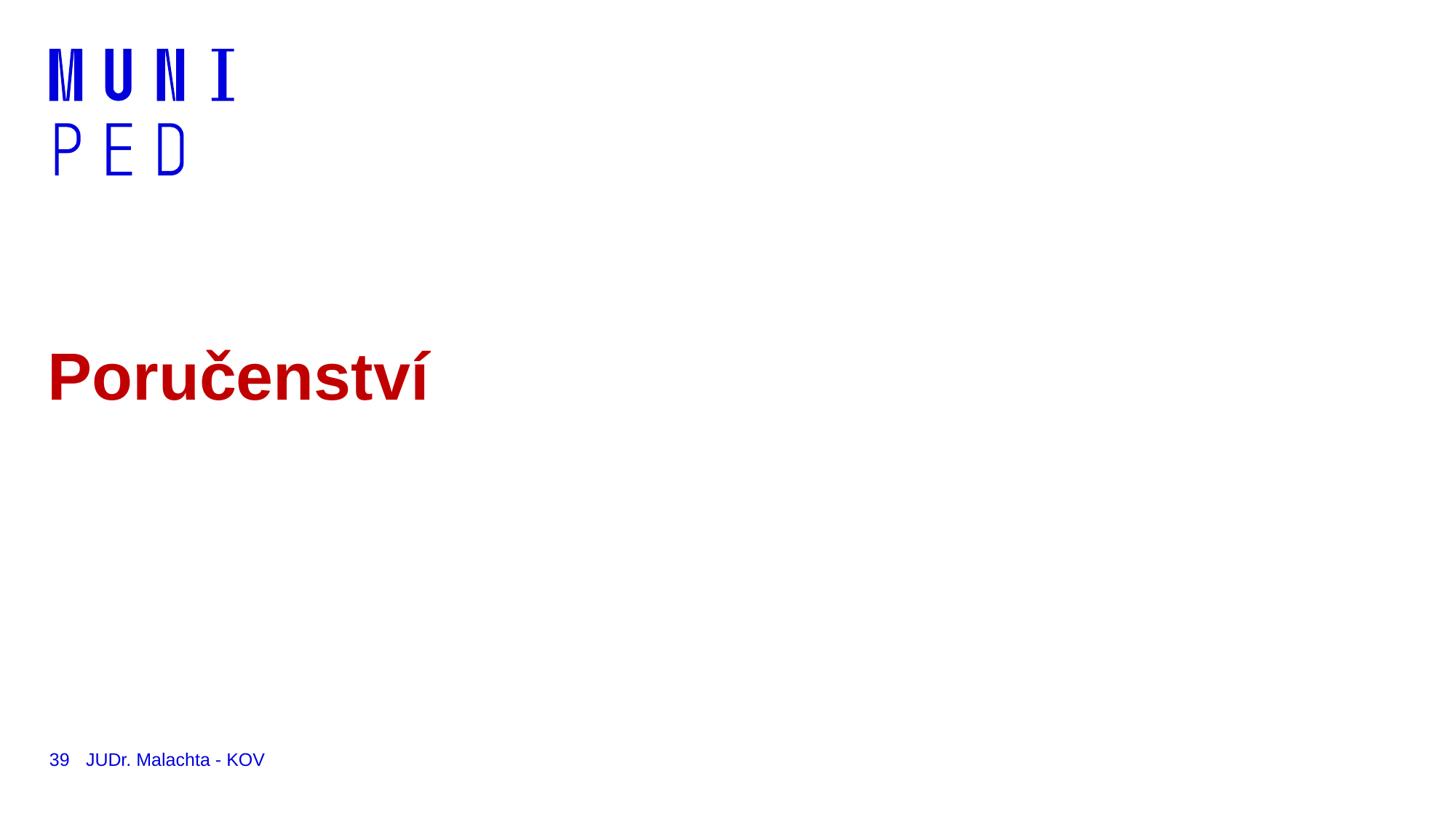

# Poručenství
39
JUDr. Malachta - KOV